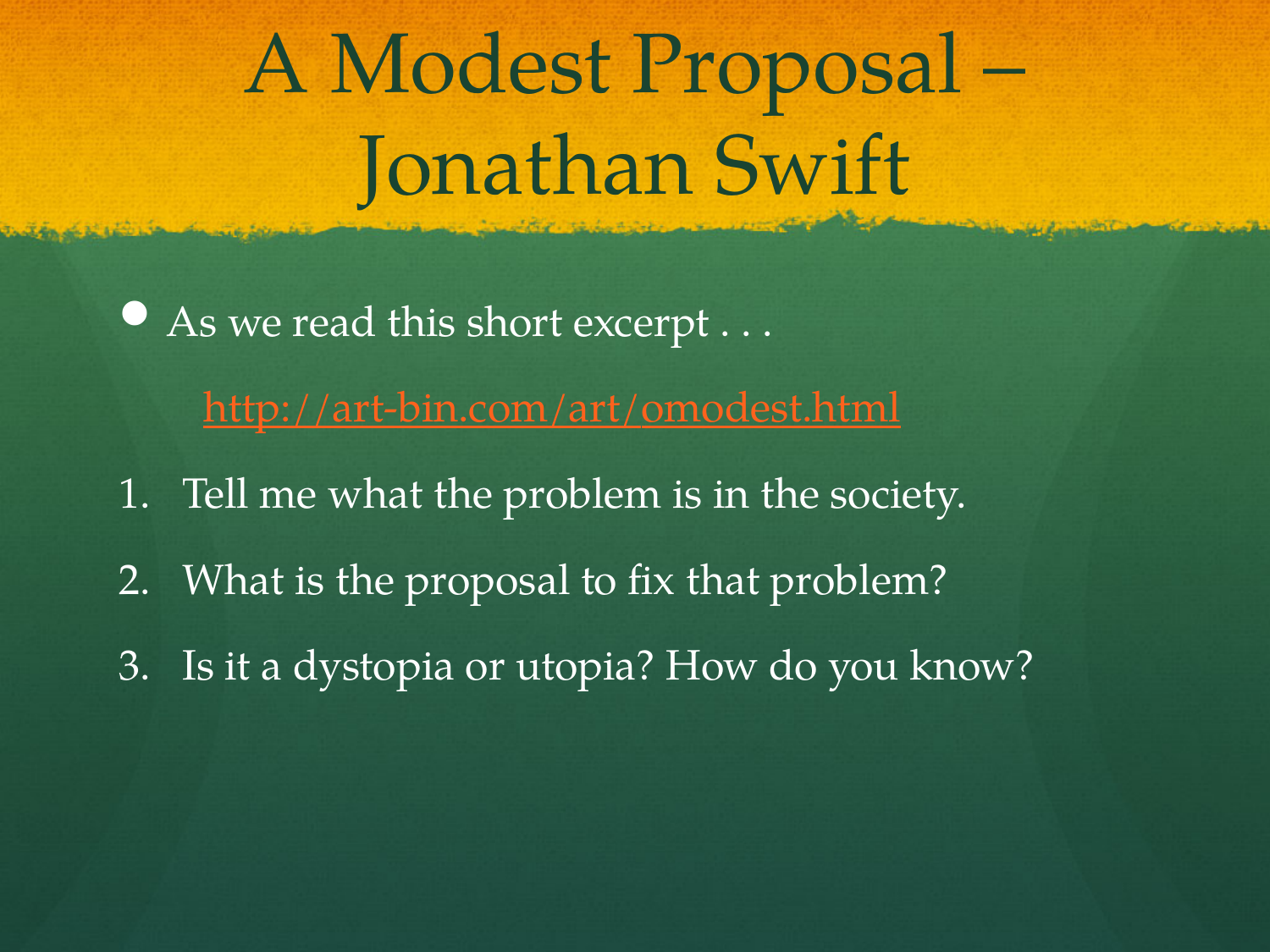

# A Modest Proposal – Jonathan Swift
As we read this short excerpt . . .
        http://art-bin.com/art/omodest.html
Tell me what the problem is in the society.
What is the proposal to fix that problem?
Is it a dystopia or utopia? How do you know?